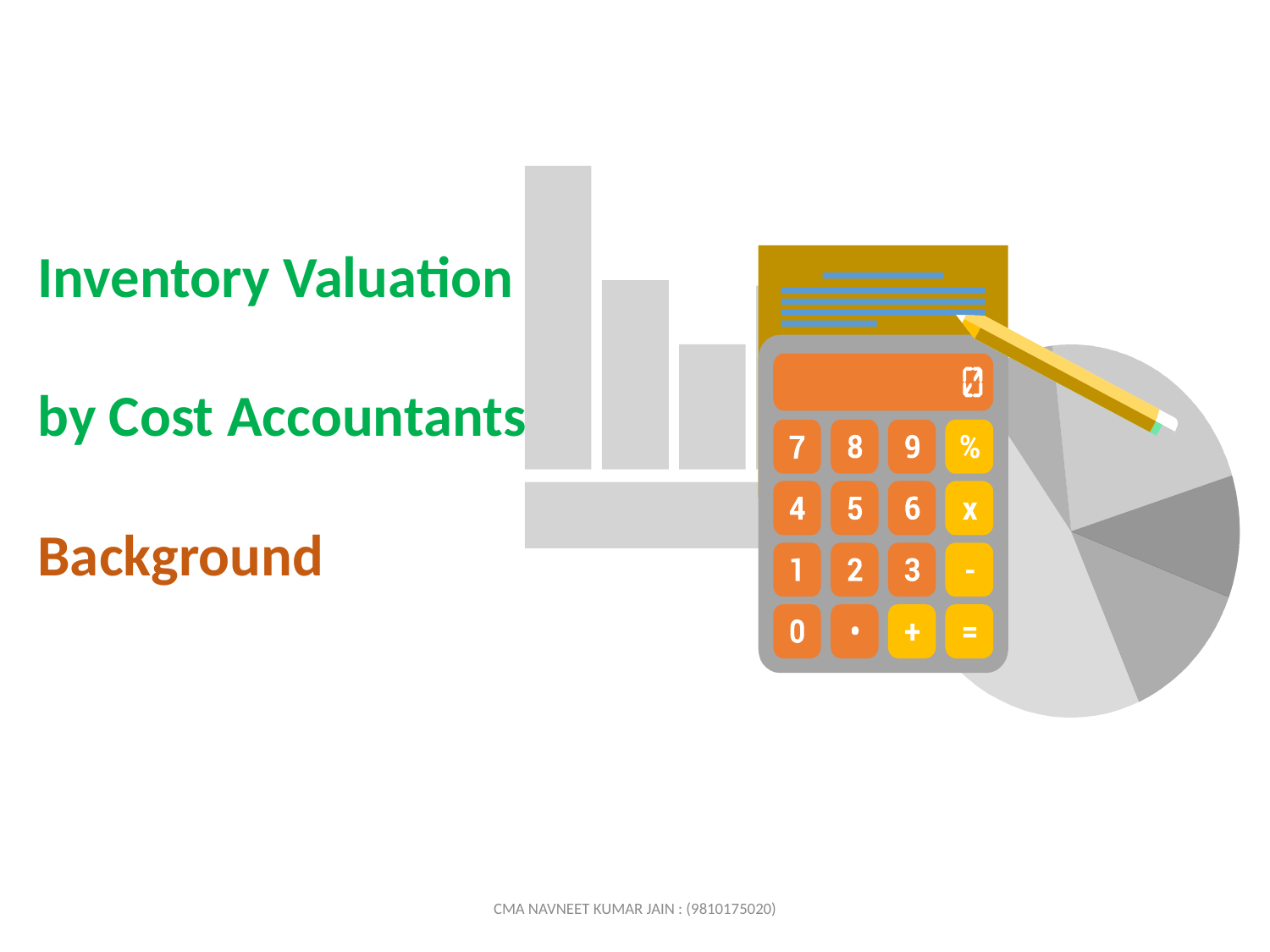

Inventory Valuation

by Cost Accountants

Background
CMA NAVNEET KUMAR JAIN : (9810175020)